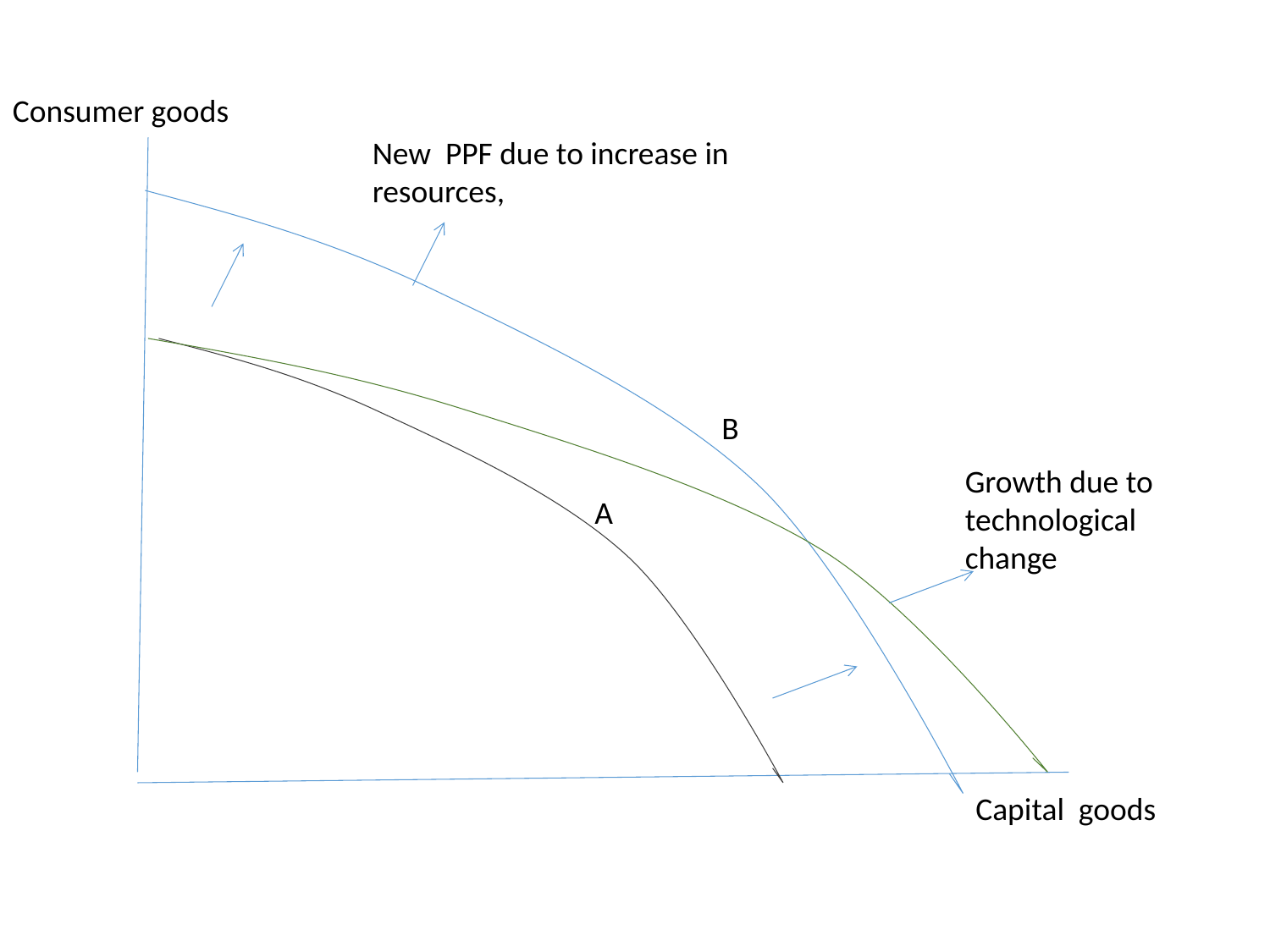

Consumer goods
New  PPF due to increase in resources,

B
Growth due to technological change
A
Capital  goods